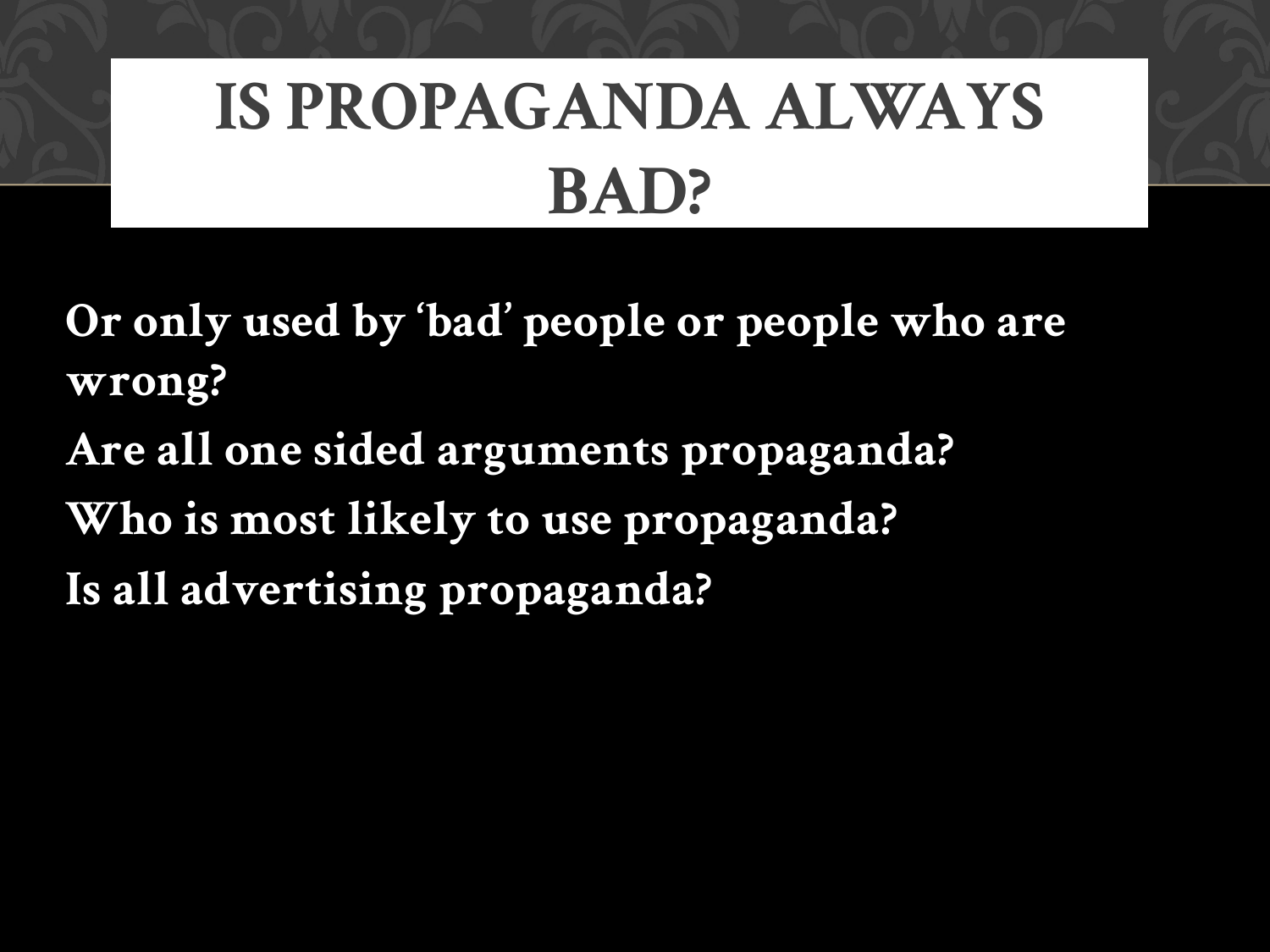

# Is Propaganda always bad?
Or only used by ‘bad’ people or people who are wrong?
Are all one sided arguments propaganda?
Who is most likely to use propaganda?
Is all advertising propaganda?